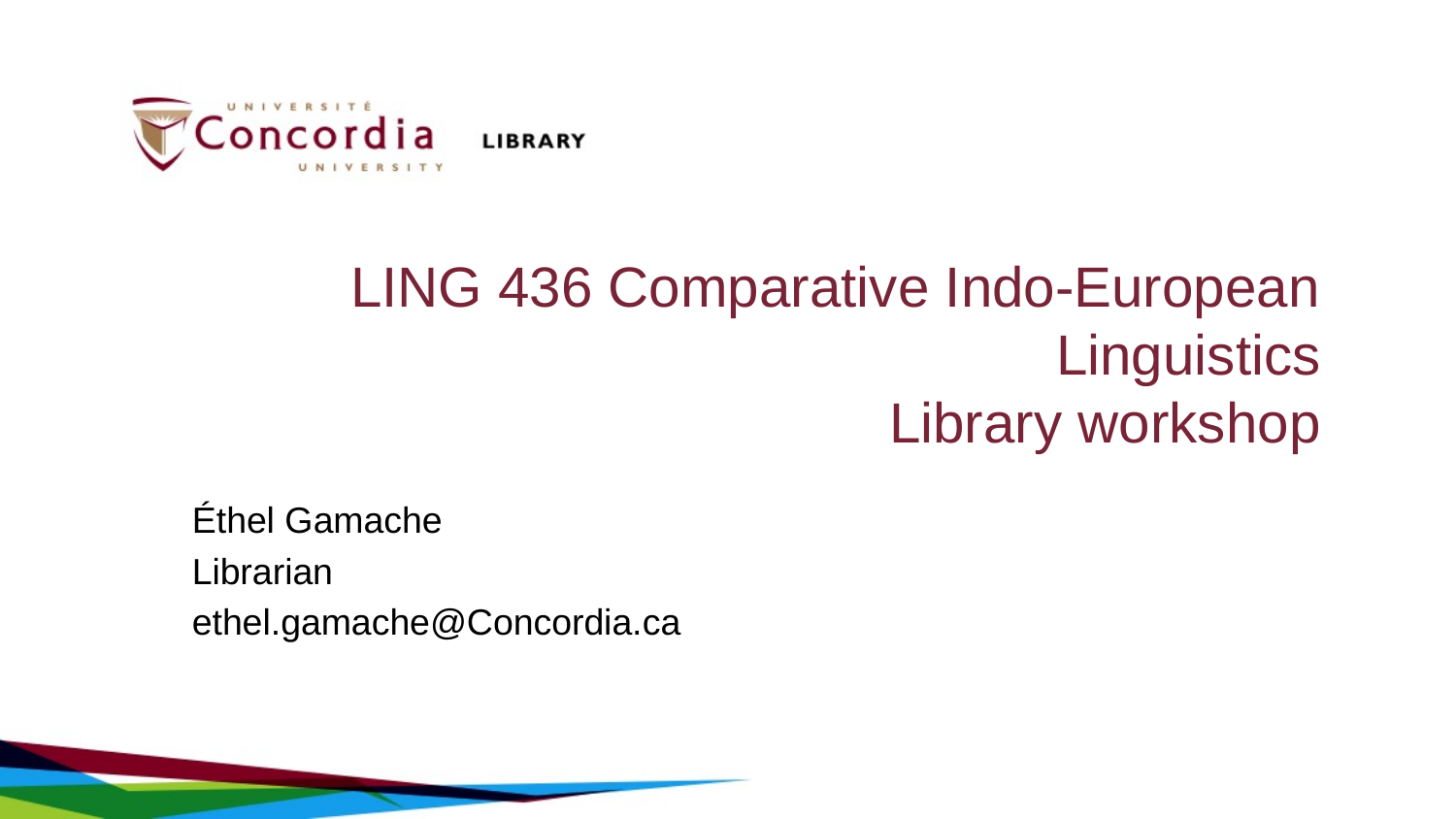

# LING 436 Comparative Indo-European Linguistics Library workshop
Éthel Gamache
Librarian
ethel.gamache@Concordia.ca